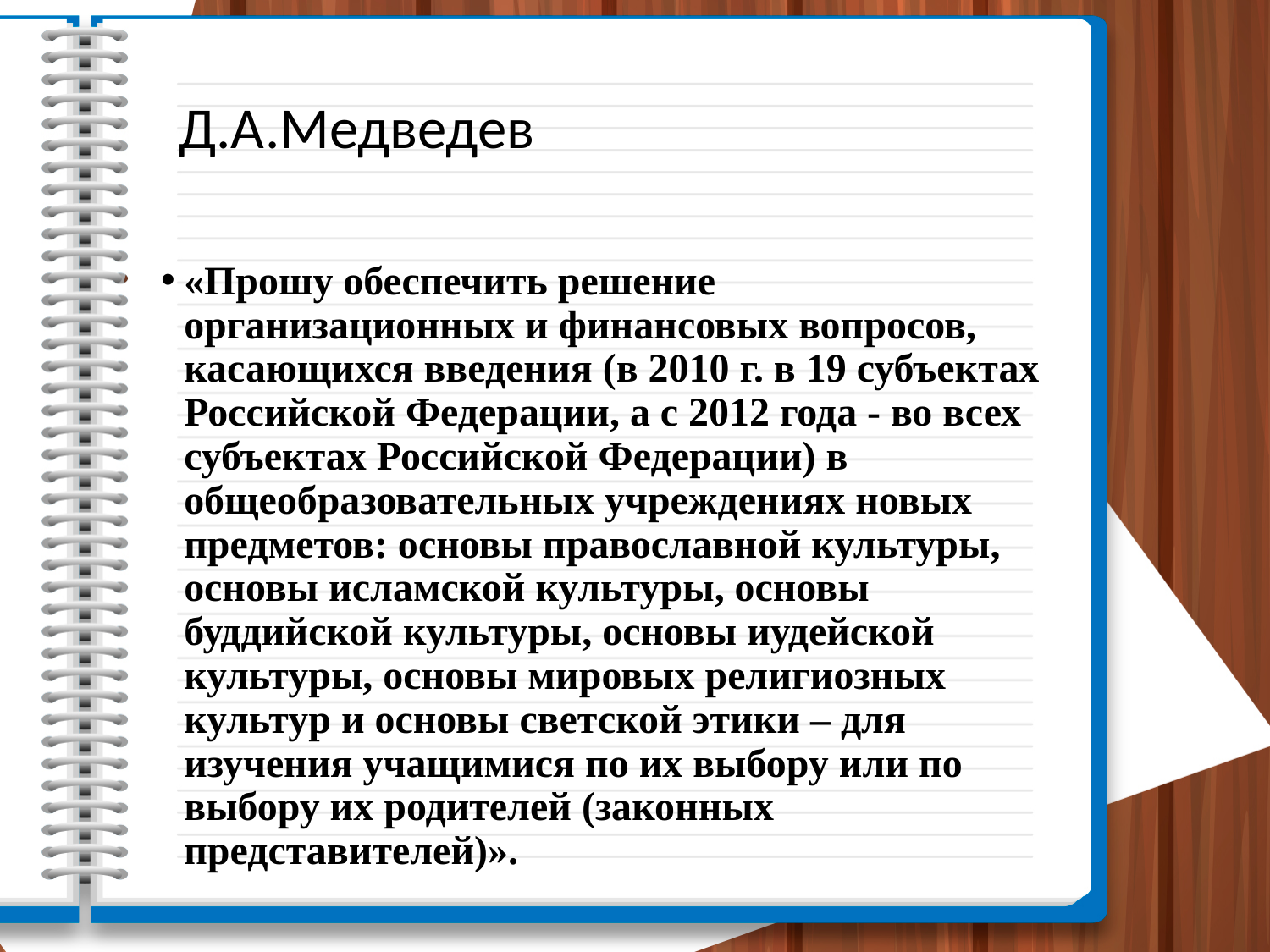

# Д.А.Медведев
«Прошу обеспечить решение организационных и финансовых вопросов, касающихся введения (в 2010 г. в 19 субъектах Российской Федерации, а с 2012 года - во всех субъектах Российской Федерации) в общеобразовательных учреждениях новых предметов: основы православной культуры, основы исламской культуры, основы буддийской культуры, основы иудейской культуры, основы мировых религиозных культур и основы светской этики – для изучения учащимися по их выбору или по выбору их родителей (законных представителей)».